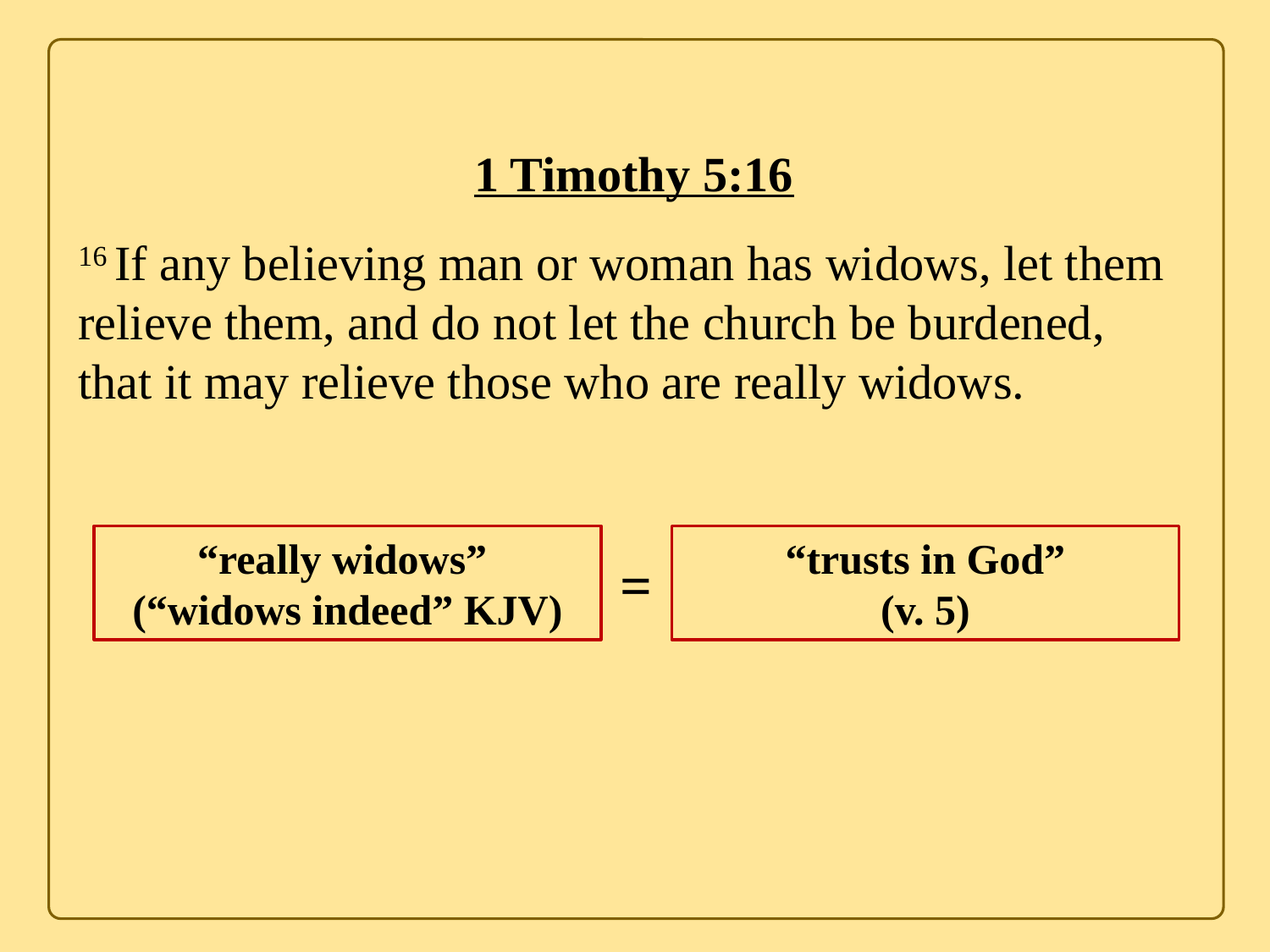

1 Timothy 5:16

16 If any believing man or woman has widows, let them relieve them, and do not let the church be burdened, that it may relieve those who are really widows.
“trusts in God”
(v. 5)
“really widows”
(“widows indeed” KJV)
=